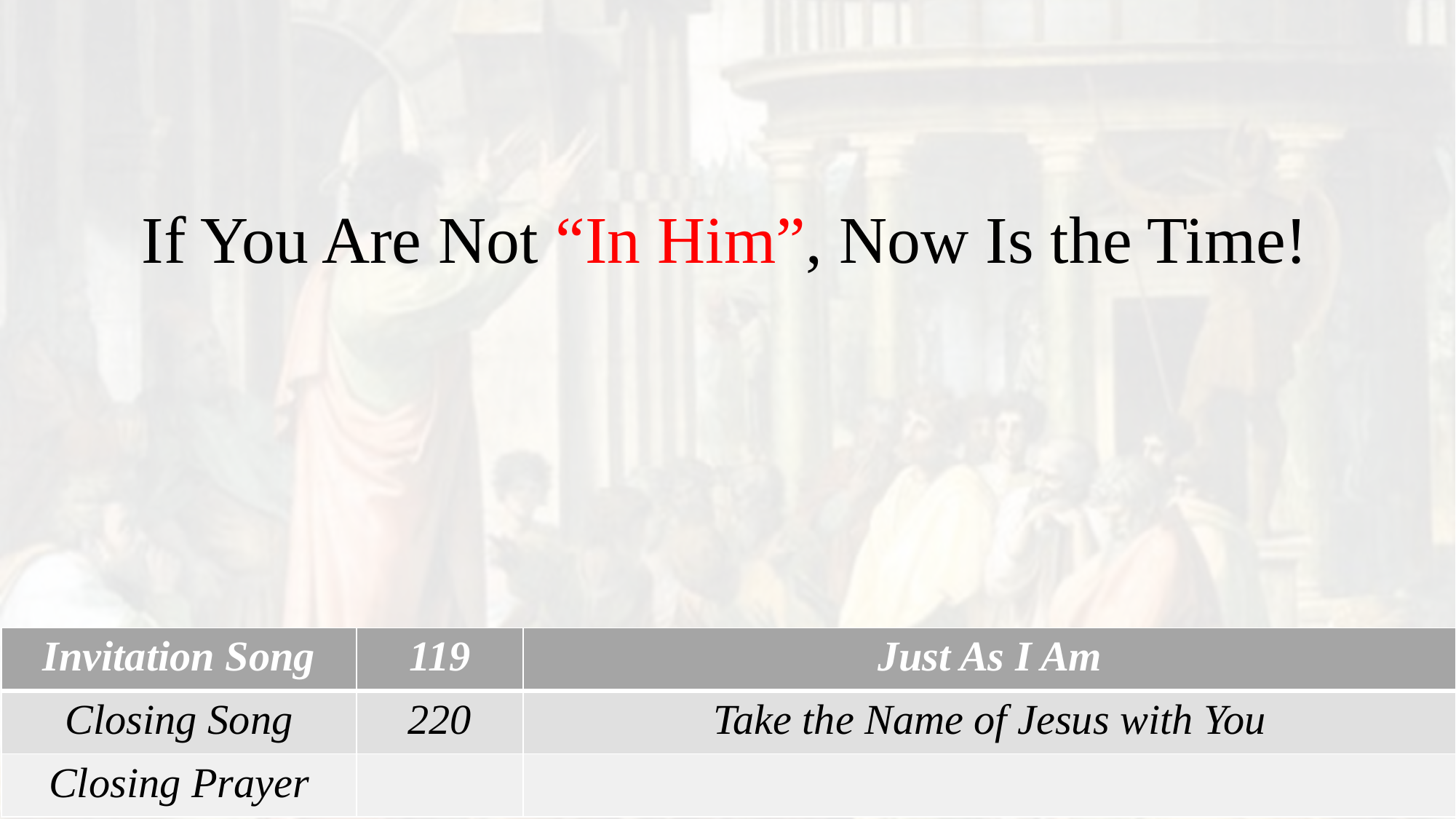

If You Are Not “In Him”, Now Is the Time!
| Invitation Song | 119 | Just As I Am |
| --- | --- | --- |
| Closing Song | 220 | Take the Name of Jesus with You |
| Closing Prayer |  |  |